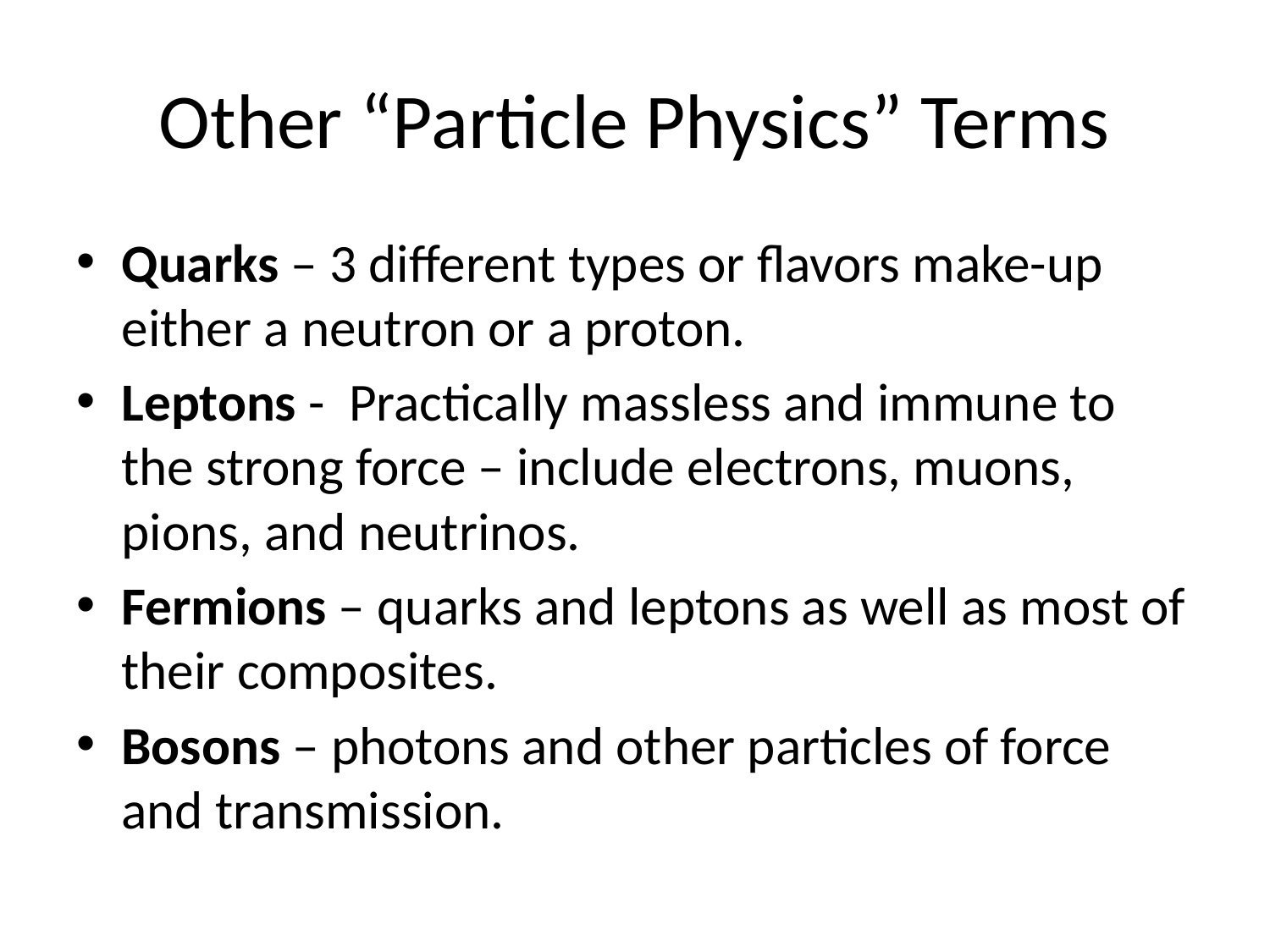

# Other “Particle Physics” Terms
Quarks – 3 different types or flavors make-up either a neutron or a proton.
Leptons -  Practically massless and immune to the strong force – include electrons, muons, pions, and neutrinos.
Fermions – quarks and leptons as well as most of their composites.
Bosons – photons and other particles of force and transmission.